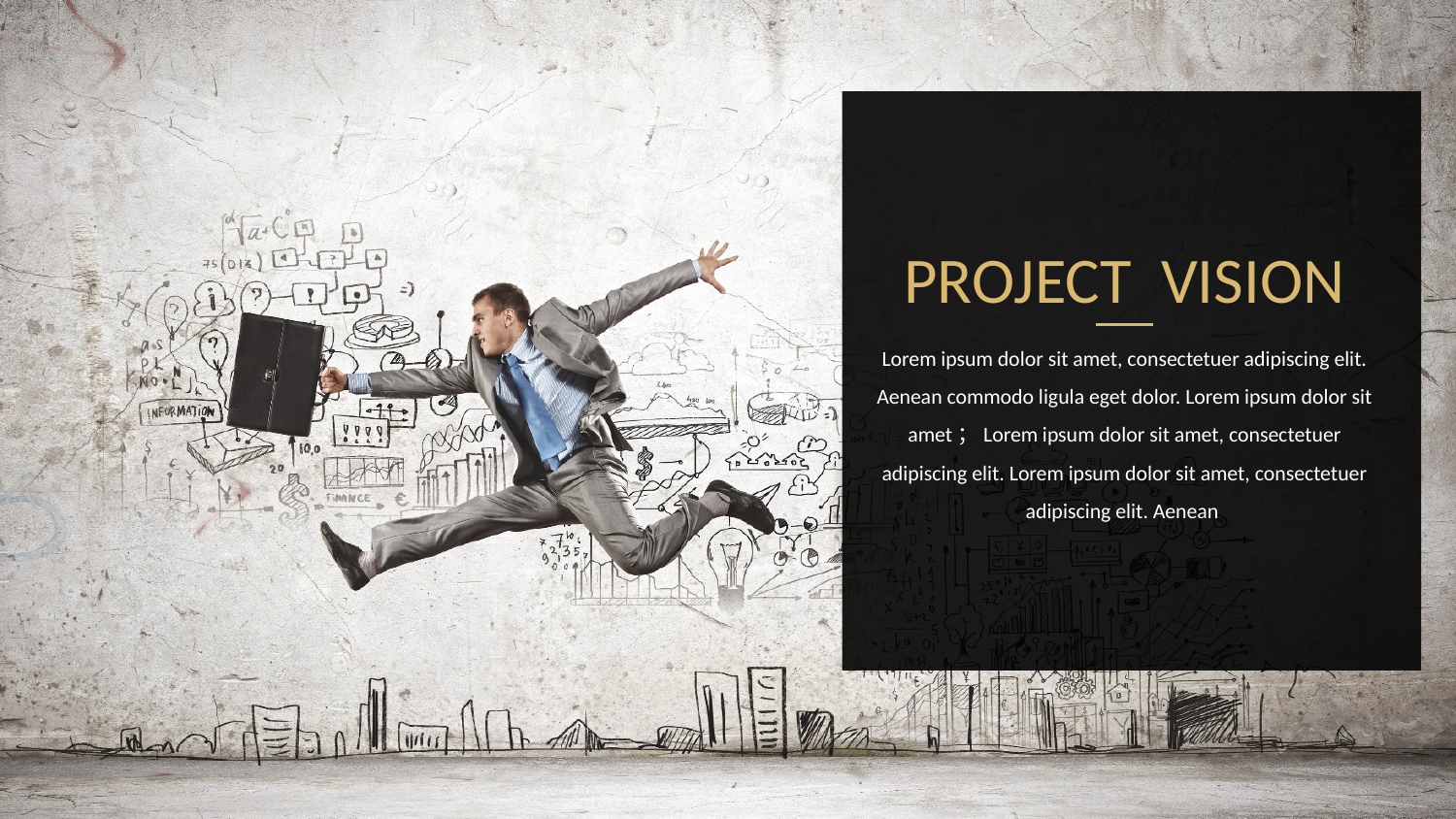

PROJECT  VISION
Lorem ipsum dolor sit amet, consectetuer adipiscing elit. Aenean commodo ligula eget dolor. Lorem ipsum dolor sit amet；Lorem ipsum dolor sit amet, consectetuer adipiscing elit. Lorem ipsum dolor sit amet, consectetuer adipiscing elit. Aenean